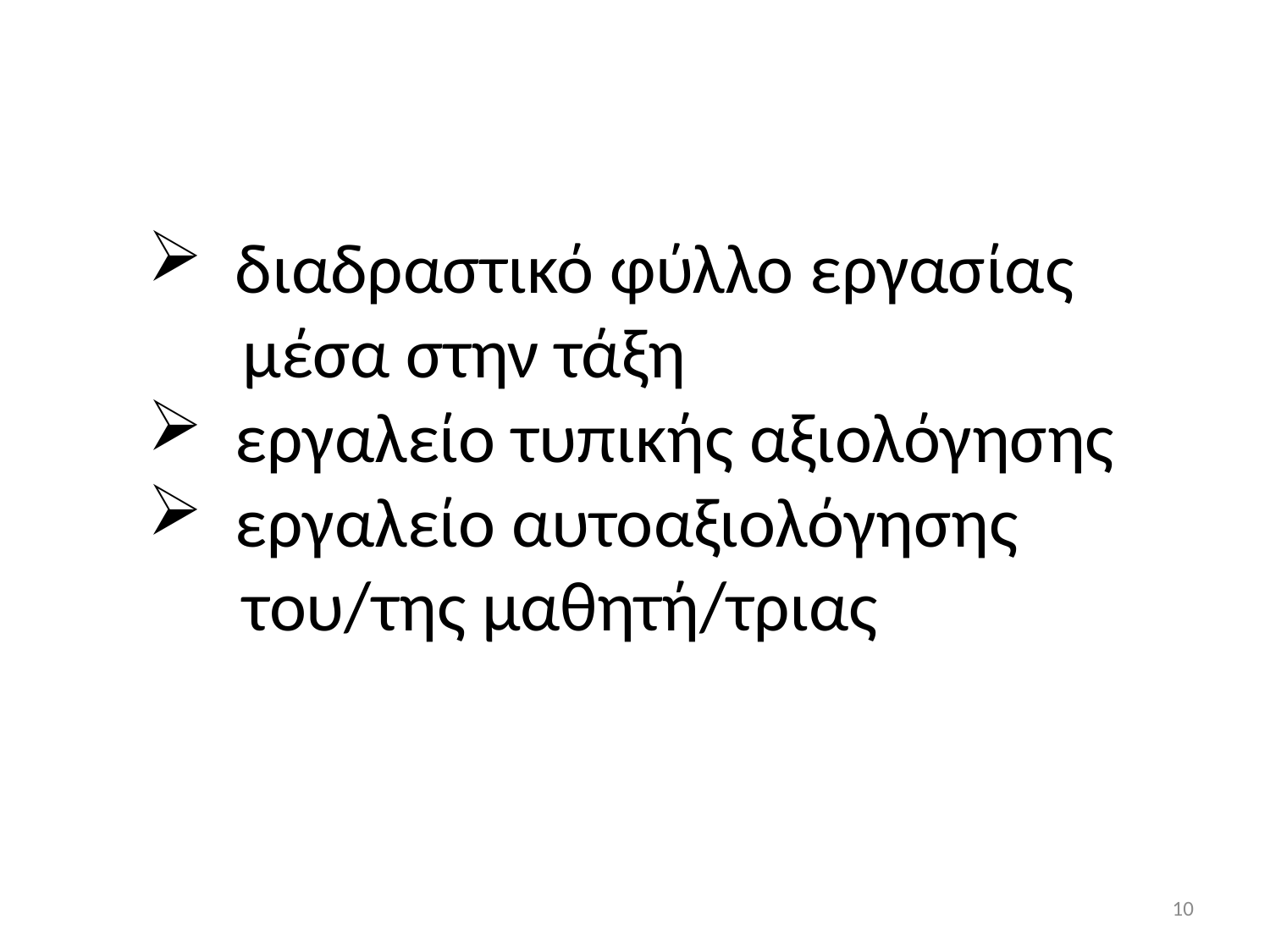

διαδραστικό φύλλο εργασίας
      μέσα στην τάξη
  εργαλείο τυπικής αξιολόγησης
  εργαλείο αυτοαξιολόγησης
      του/της μαθητή/τριας

10